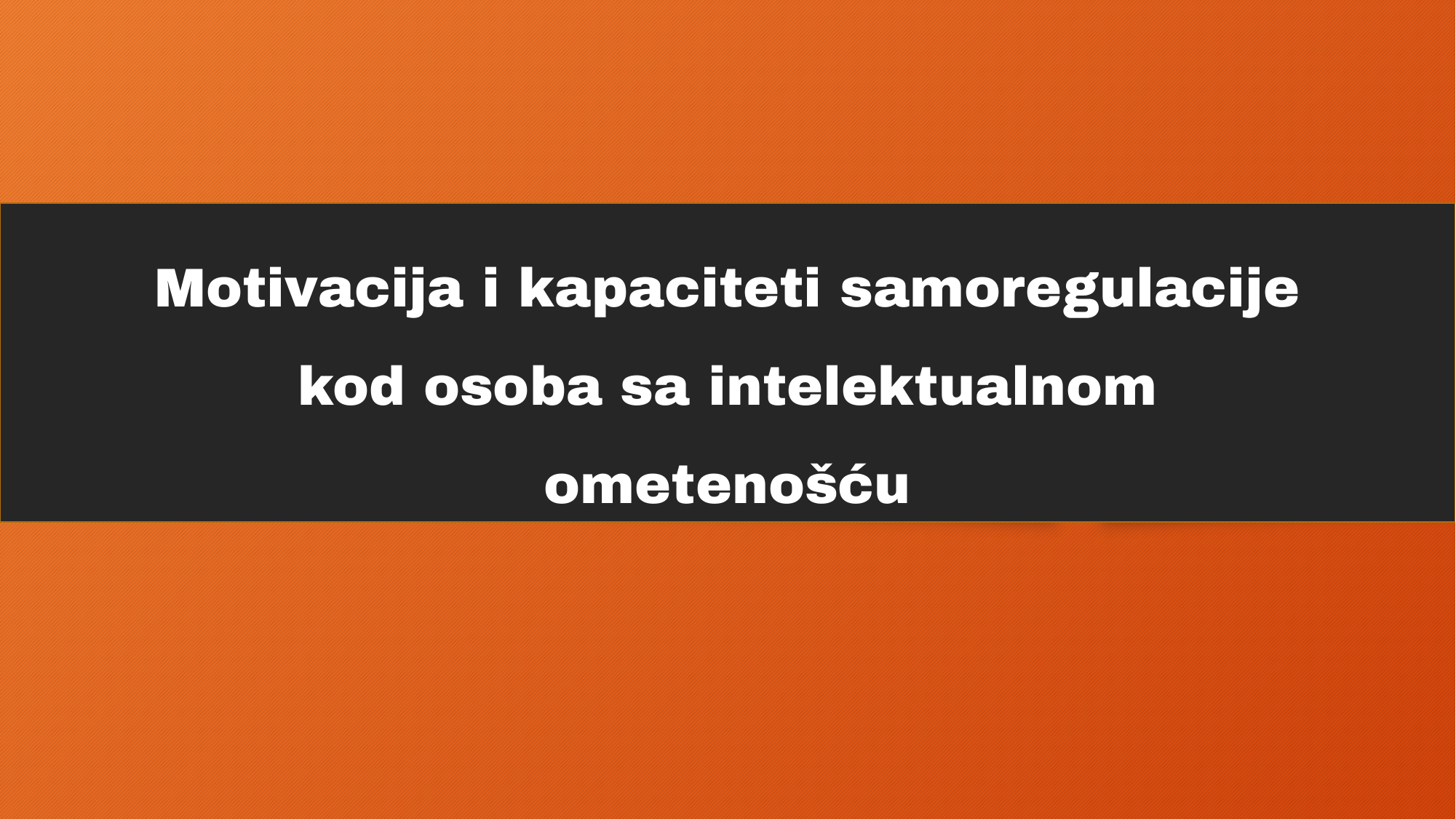

# Motivacija i kapaciteti samoregulacije kod osoba sa intelektualnom ometenošću